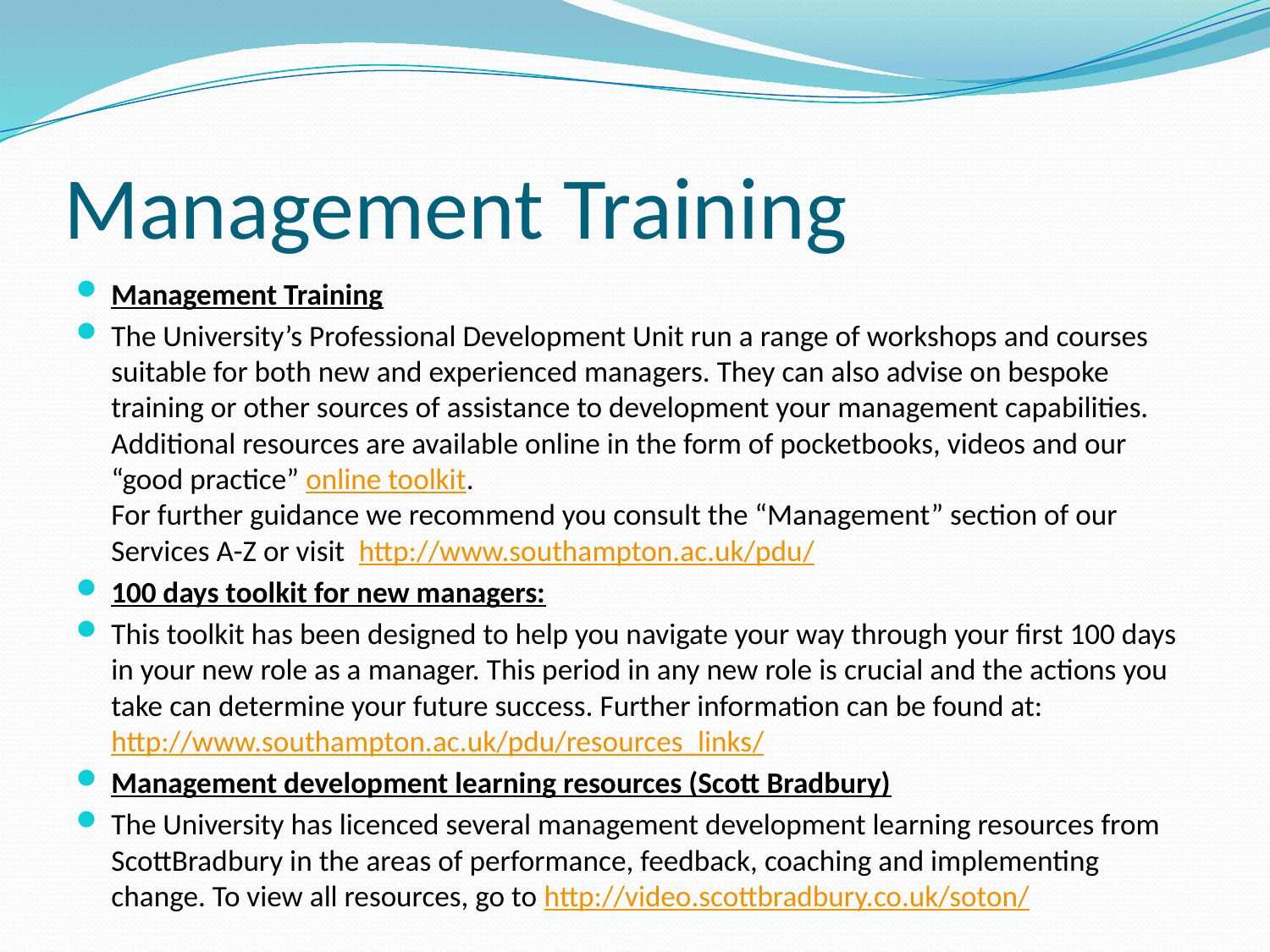

# Management Training
Management Training
The University’s Professional Development Unit run a range of workshops and courses suitable for both new and experienced managers. They can also advise on bespoke training or other sources of assistance to development your management capabilities. Additional resources are available online in the form of pocketbooks, videos and our “good practice” online toolkit.
For further guidance we recommend you consult the “Management” section of our Services A-Z or visit  http://www.southampton.ac.uk/pdu/
100 days toolkit for new managers:
This toolkit has been designed to help you navigate your way through your first 100 days in your new role as a manager. This period in any new role is crucial and the actions you take can determine your future success. Further information can be found at: http://www.southampton.ac.uk/pdu/resources_links/
Management development learning resources (Scott Bradbury)
The University has licenced several management development learning resources from ScottBradbury in the areas of performance, feedback, coaching and implementing change. To view all resources, go to http://video.scottbradbury.co.uk/soton/